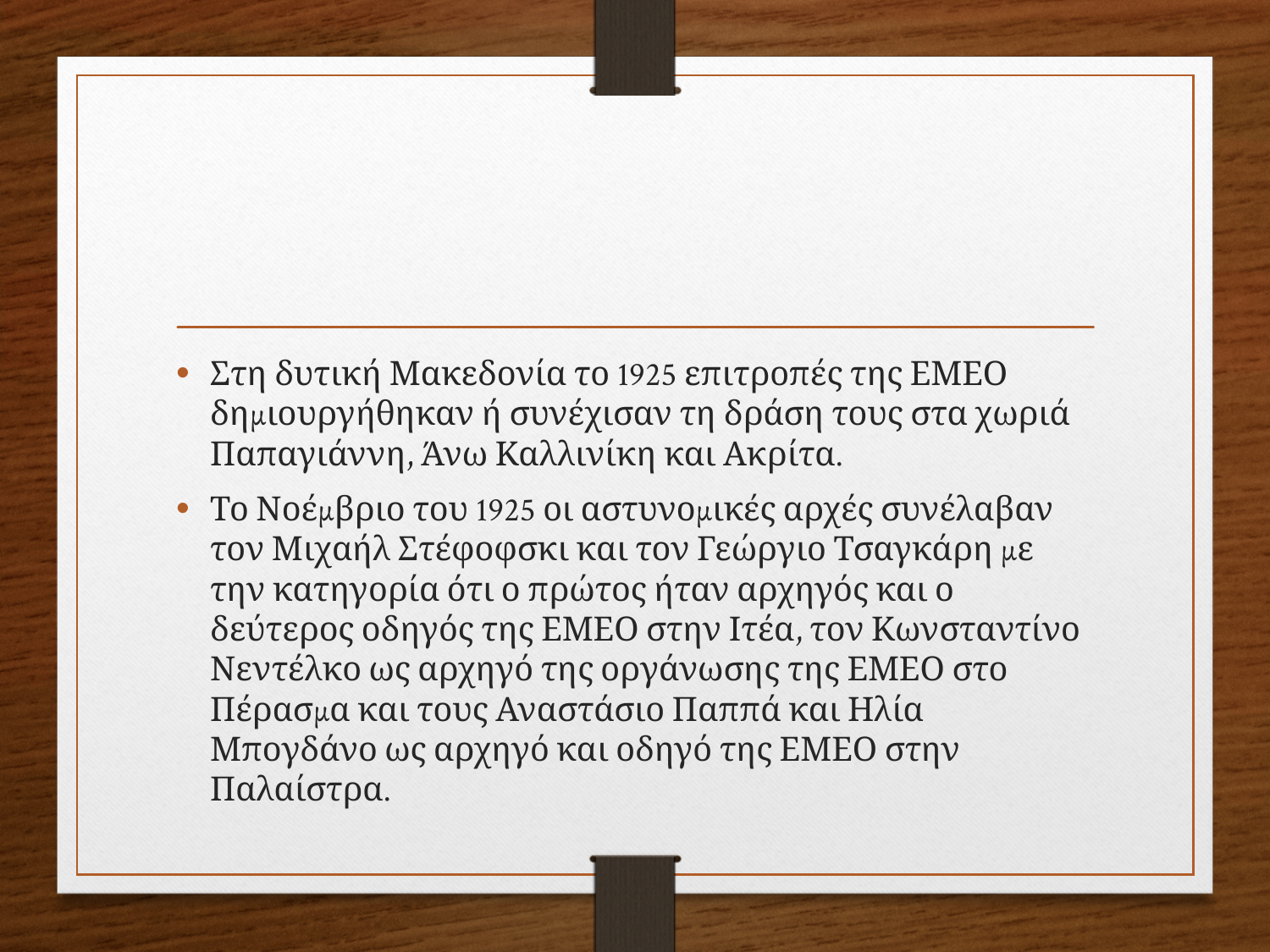

#
Στη δυτική Μακεδονία το 1925 επιτροπές της ΕΜΕΟ δημιουργήθηκαν ή συνέχισαν τη δράση τους στα χωριά Παπαγιάννη, Άνω Καλλινίκη και Ακρίτα.
Το Νοέμβριο του 1925 οι αστυνομικές αρχές συνέλαβαν τον Μιχαήλ Στέφοφσκι και τον Γεώργιο Τσαγκάρη με την κατηγορία ότι ο πρώτος ήταν αρχηγός και ο δεύτερος οδηγός της ΕΜΕΟ στην Ιτέα, τον Κωνσταντίνο Νεντέλκο ως αρχηγό της οργάνωσης της ΕΜΕΟ στο Πέρασμα και τους Αναστάσιο Παππά και Ηλία Μπογδάνο ως αρχηγό και οδηγό της ΕΜΕΟ στην Παλαίστρα.